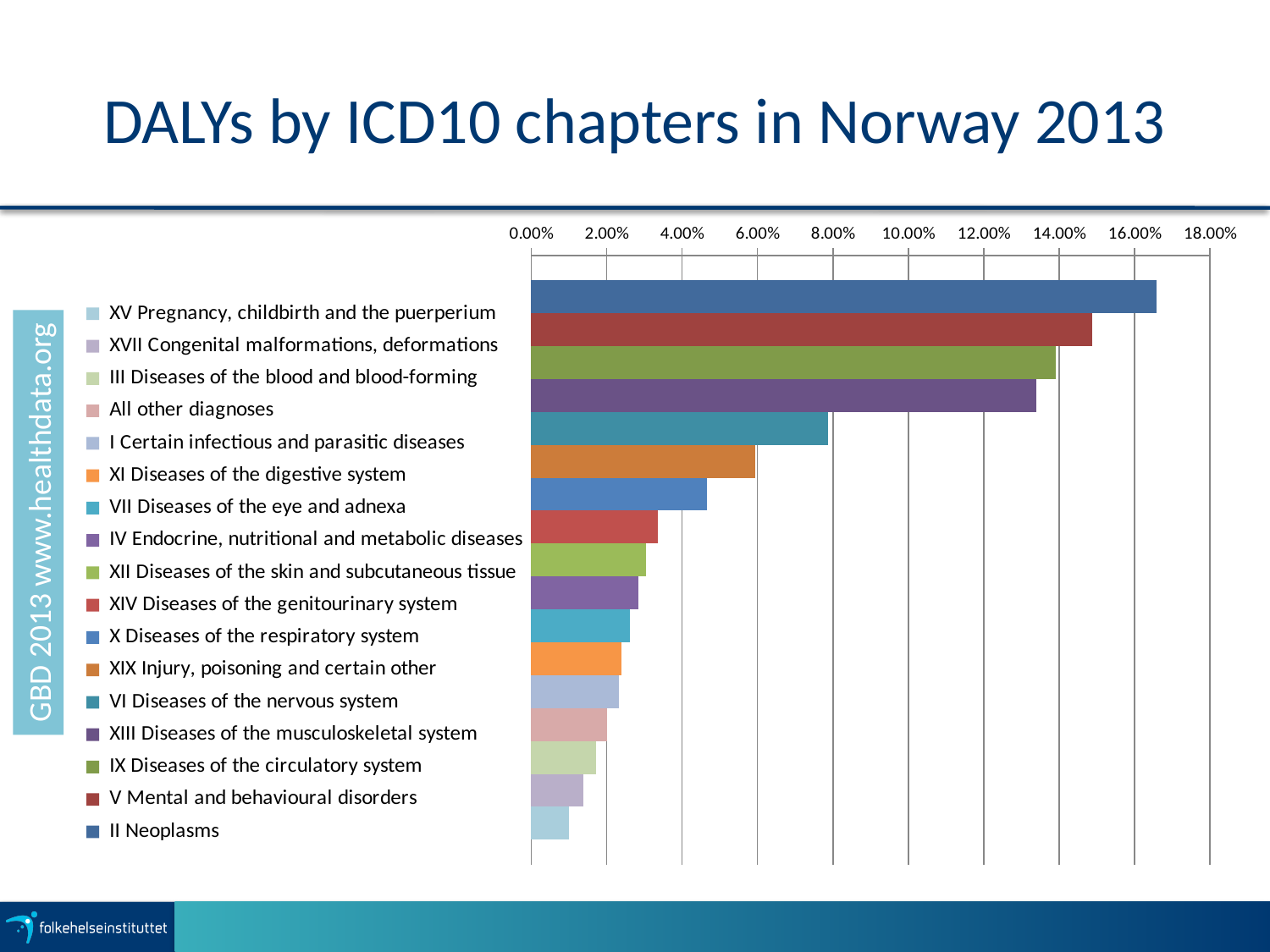

# DALYs by ICD10 chapters in Norway 2013

### Chart

| Category |  II Neoplasms  |  V Mental and behavioural disorders  |  IX Diseases of the circulatory system  |  XIII Diseases of the musculoskeletal system |  VI Diseases of the nervous system  |  XIX Injury, poisoning and certain other |  X Diseases of the respiratory system  |  XIV Diseases of the genitourinary system  |  XII Diseases of the skin and subcutaneous tissue  |  IV Endocrine, nutritional and metabolic diseases  |  VII Diseases of the eye and adnexa |  XI Diseases of the digestive system  |  I Certain infectious and parasitic diseases  |  All other diagnoses |  III Diseases of the blood and blood-forming  |  XVII Congenital malformations, deformations |  XV Pregnancy, childbirth and the puerperium  |
|---|---|---|---|---|---|---|---|---|---|---|---|---|---|---|---|---|---|
| DALY | 0.1657 | 0.1487 | 0.139 | 0.134 | 0.0786 | 0.0595 | 0.0465 | 0.0335 | 0.0305 | 0.0285 | 0.0262 | 0.0239 | 0.0233 | 0.02 | 0.0171 | 0.0139 | 0.01 |
GBD 2013 www.healthdata.org